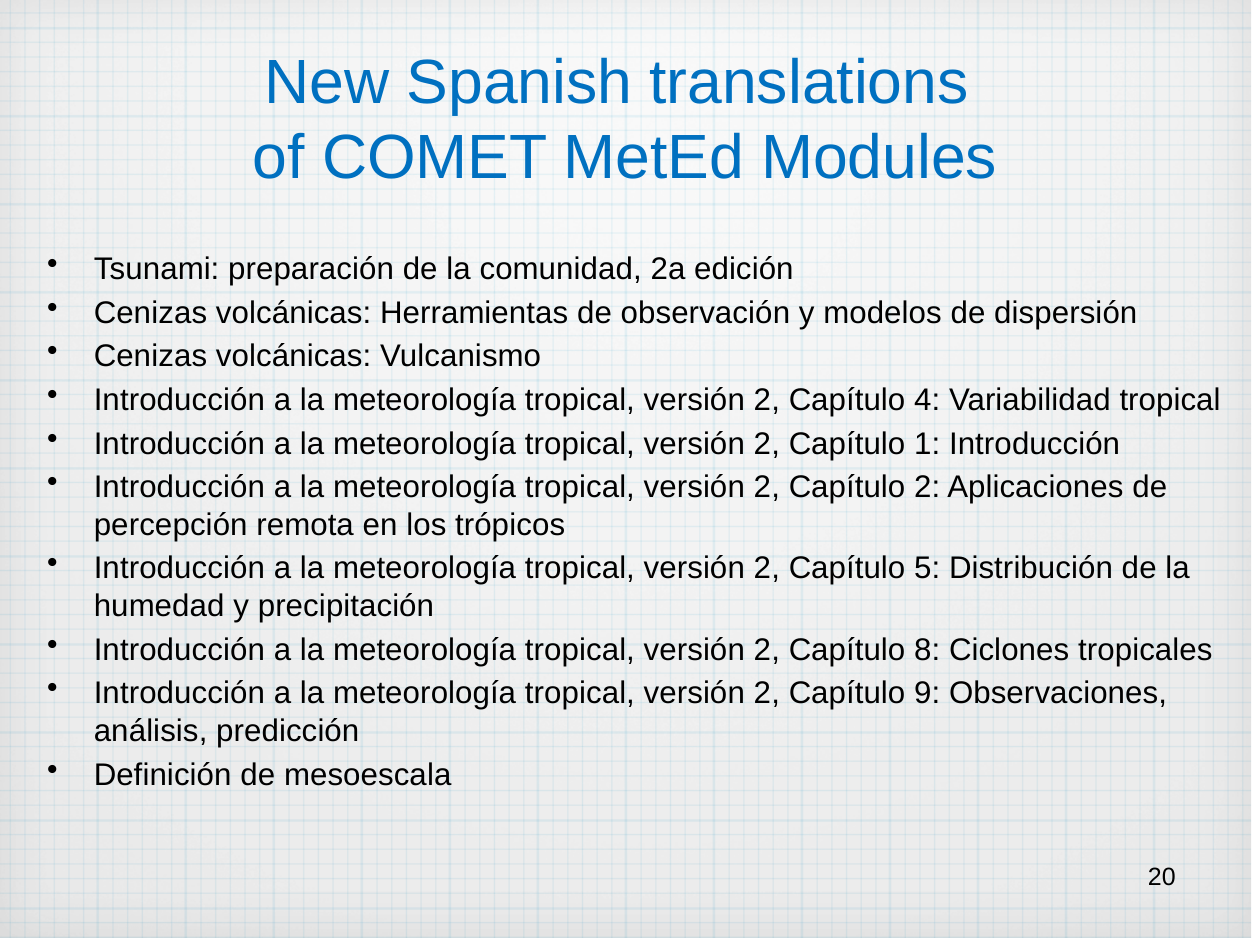

# New Spanish translations of COMET MetEd Modules

Tsunami: preparación de la comunidad, 2a edición
Cenizas volcánicas: Herramientas de observación y modelos de dispersión
Cenizas volcánicas: Vulcanismo
Introducción a la meteorología tropical, versión 2, Capítulo 4: Variabilidad tropical
Introducción a la meteorología tropical, versión 2, Capítulo 1: Introducción
Introducción a la meteorología tropical, versión 2, Capítulo 2: Aplicaciones de percepción remota en los trópicos
Introducción a la meteorología tropical, versión 2, Capítulo 5: Distribución de la humedad y precipitación
Introducción a la meteorología tropical, versión 2, Capítulo 8: Ciclones tropicales
Introducción a la meteorología tropical, versión 2, Capítulo 9: Observaciones, análisis, predicción
Definición de mesoescala
20